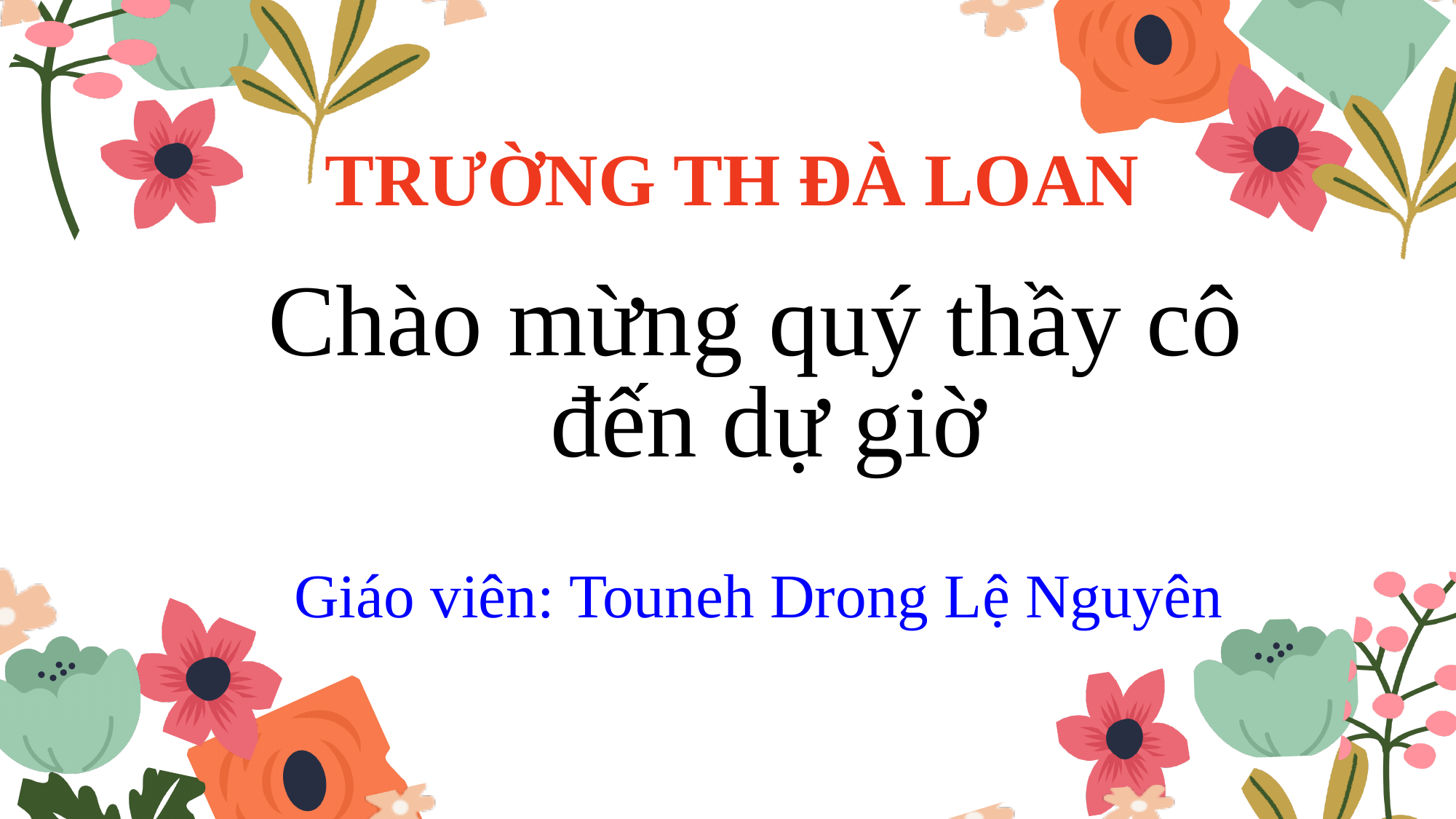

TRƯỜNG TH ĐÀ LOAN
Chào mừng quý thầy cô
đến dự giờ

Giáo viên: Touneh Drong Lệ Nguyên